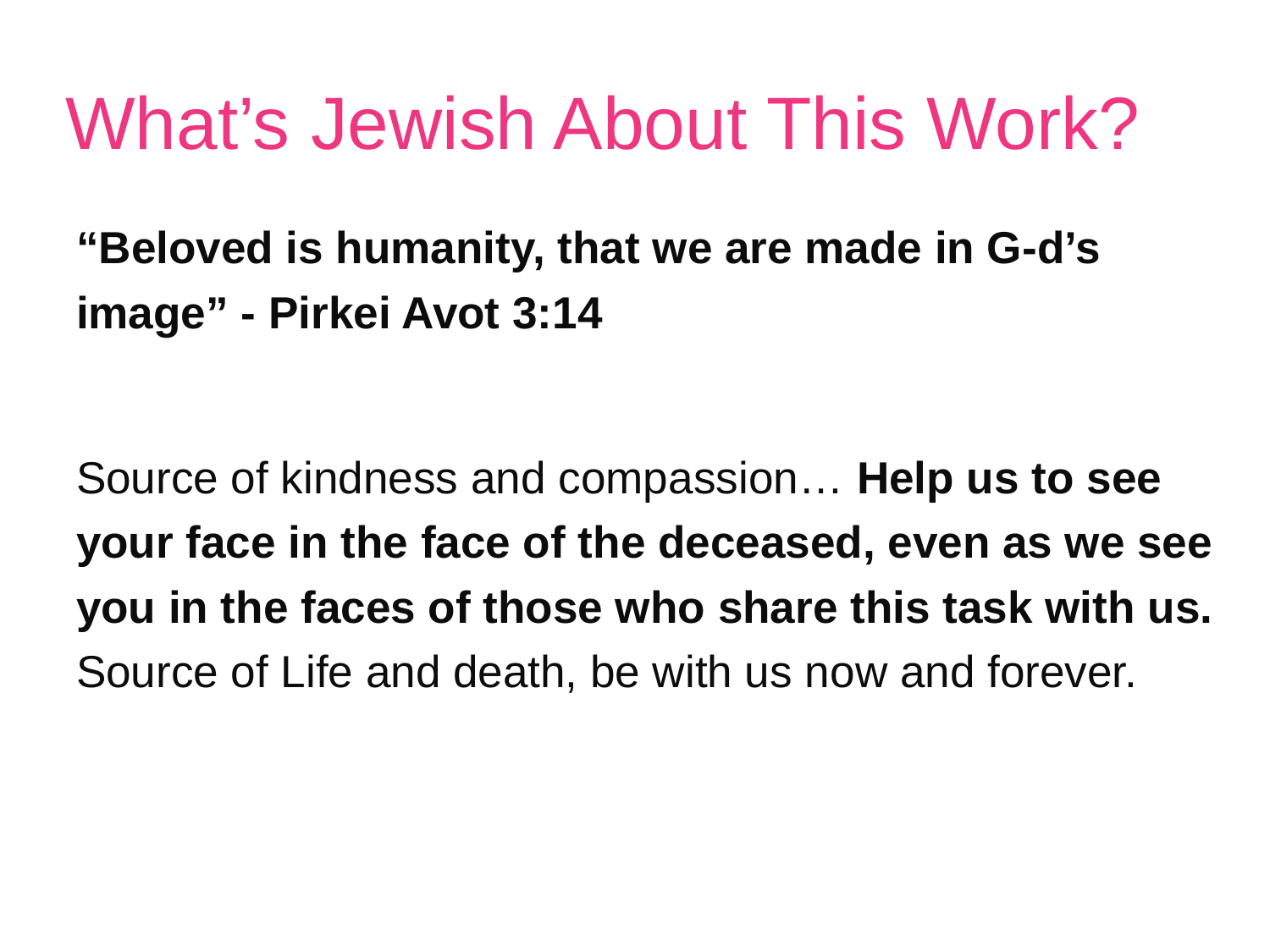

# What’s Jewish About This Work?
“Beloved is humanity, that we are made in G-d’s image” - Pirkei Avot 3:14

Source of kindness and compassion… Help us to see your face in the face of the deceased, even as we see you in the faces of those who share this task with us. Source of Life and death, be with us now and forever.